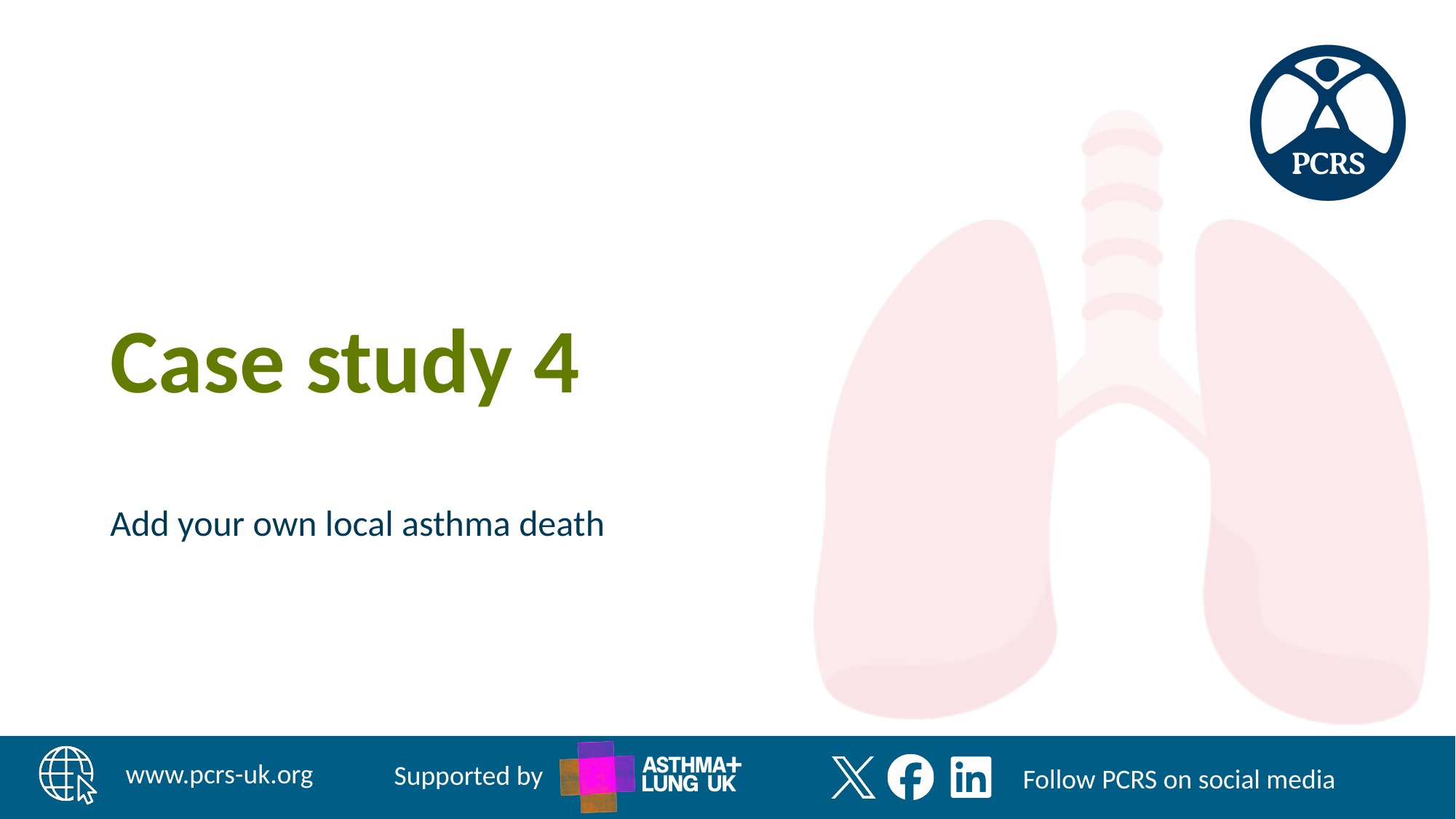

# Case study 4
Add your own local asthma death